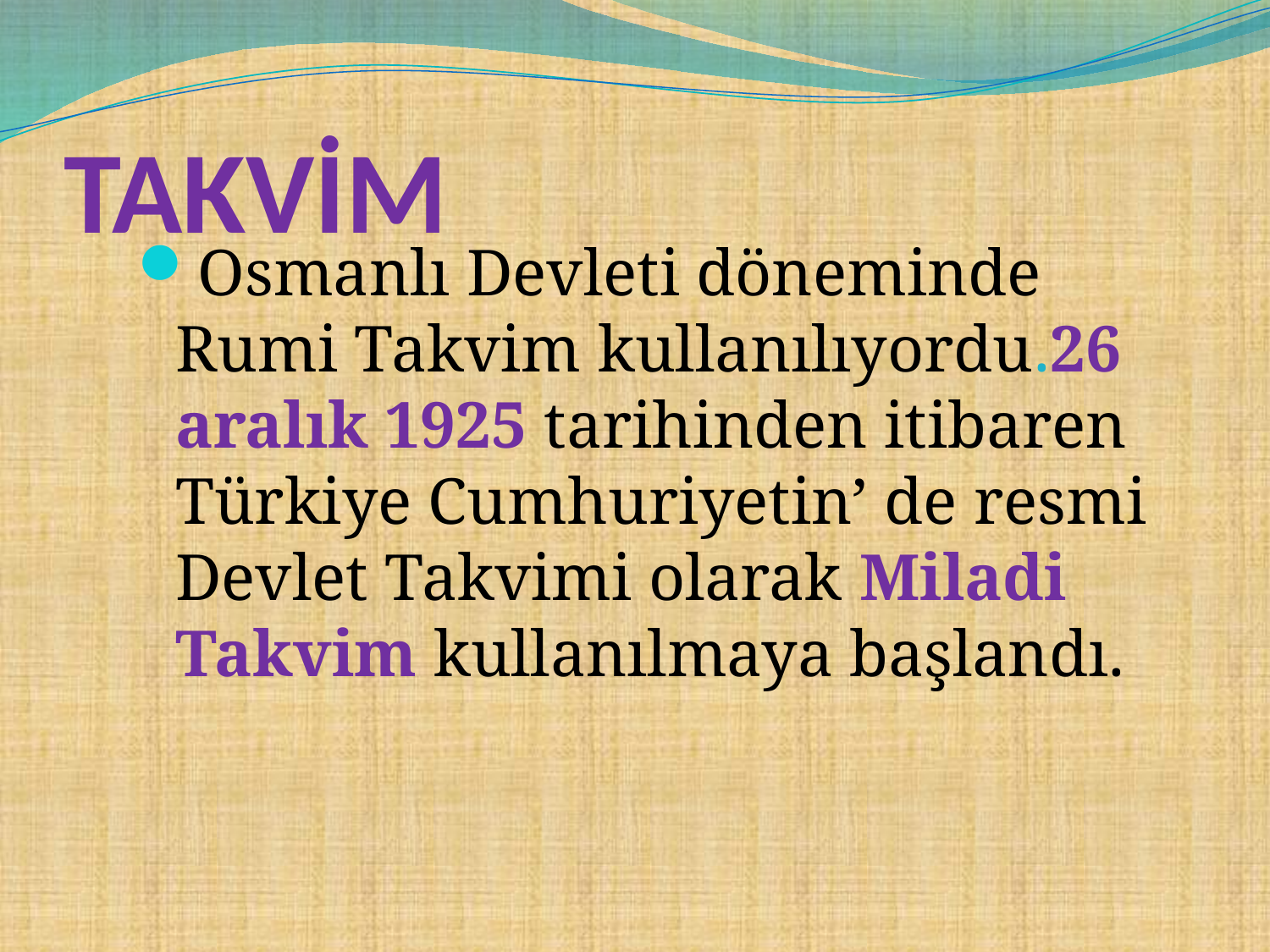

# TAKVİM
Osmanlı Devleti döneminde Rumi Takvim kullanılıyordu.26 aralık 1925 tarihinden itibaren Türkiye Cumhuriyetin’ de resmi Devlet Takvimi olarak Miladi Takvim kullanılmaya başlandı.